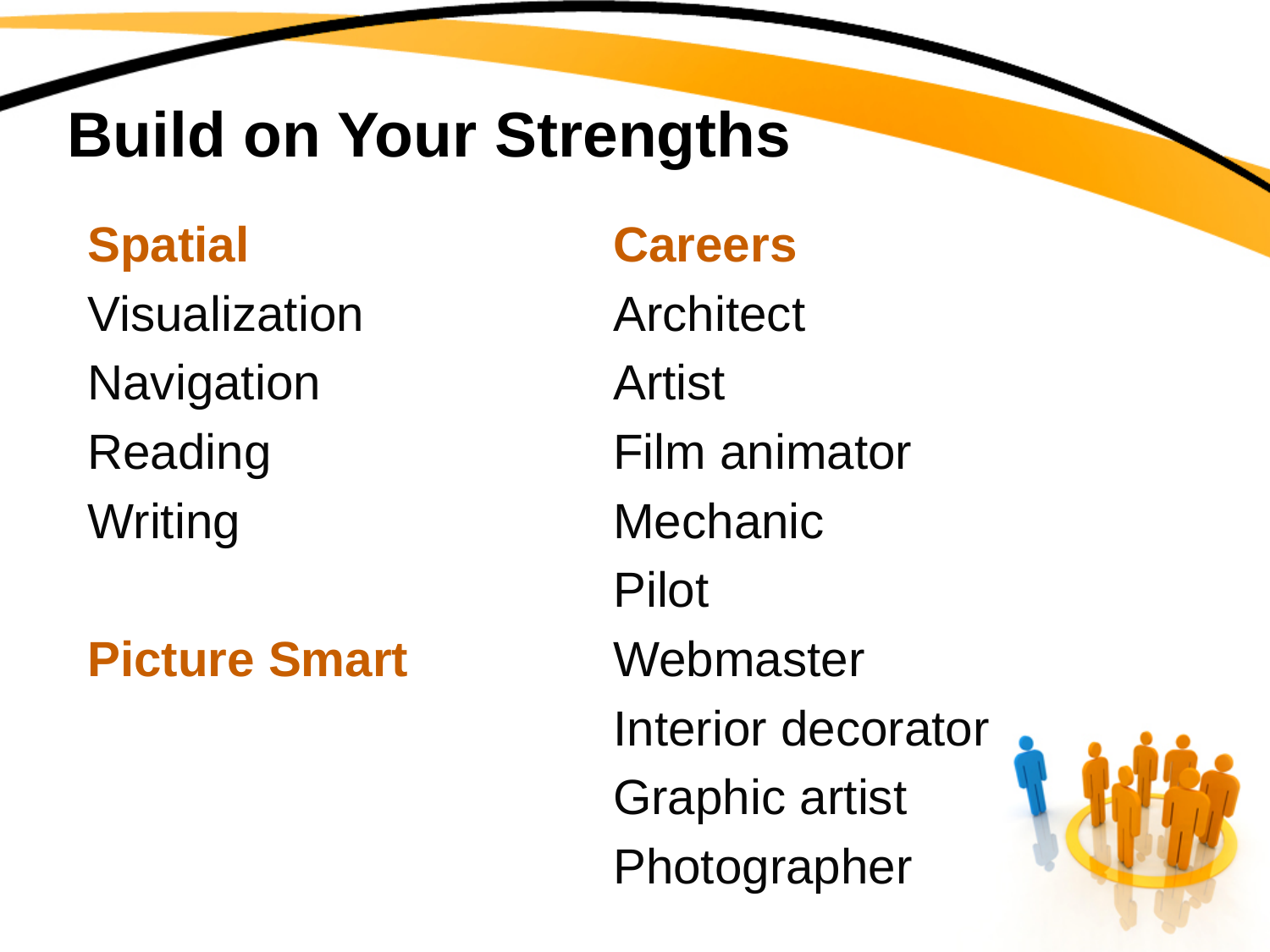

# Build on Your Strengths
Spatial
Visualization
Navigation
Reading
Writing

Picture Smart
Careers
Architect
Artist
Film animator
Mechanic
Pilot
Webmaster
Interior decorator
Graphic artist
Photographer